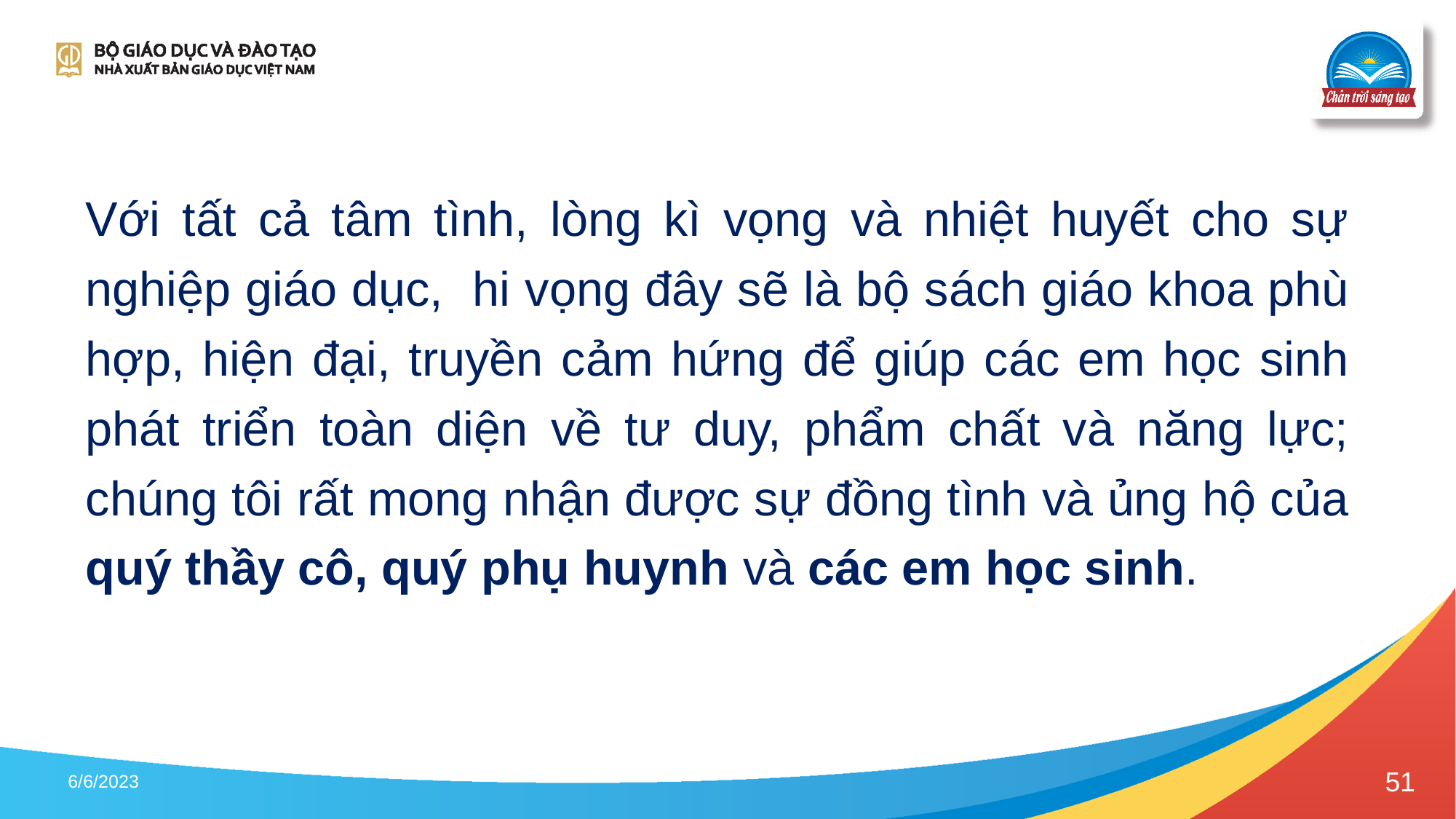

Với tất cả tâm tình, lòng kì vọng và nhiệt huyết cho sự nghiệp giáo dục,  hi vọng đây sẽ là bộ sách giáo khoa phù hợp, hiện đại, truyền cảm hứng để giúp các em học sinh phát triển toàn diện về tư duy, phẩm chất và năng lực; chúng tôi rất mong nhận được sự đồng tình và ủng hộ của quý thầy cô, quý phụ huynh và các em học sinh.
6/6/2023
51